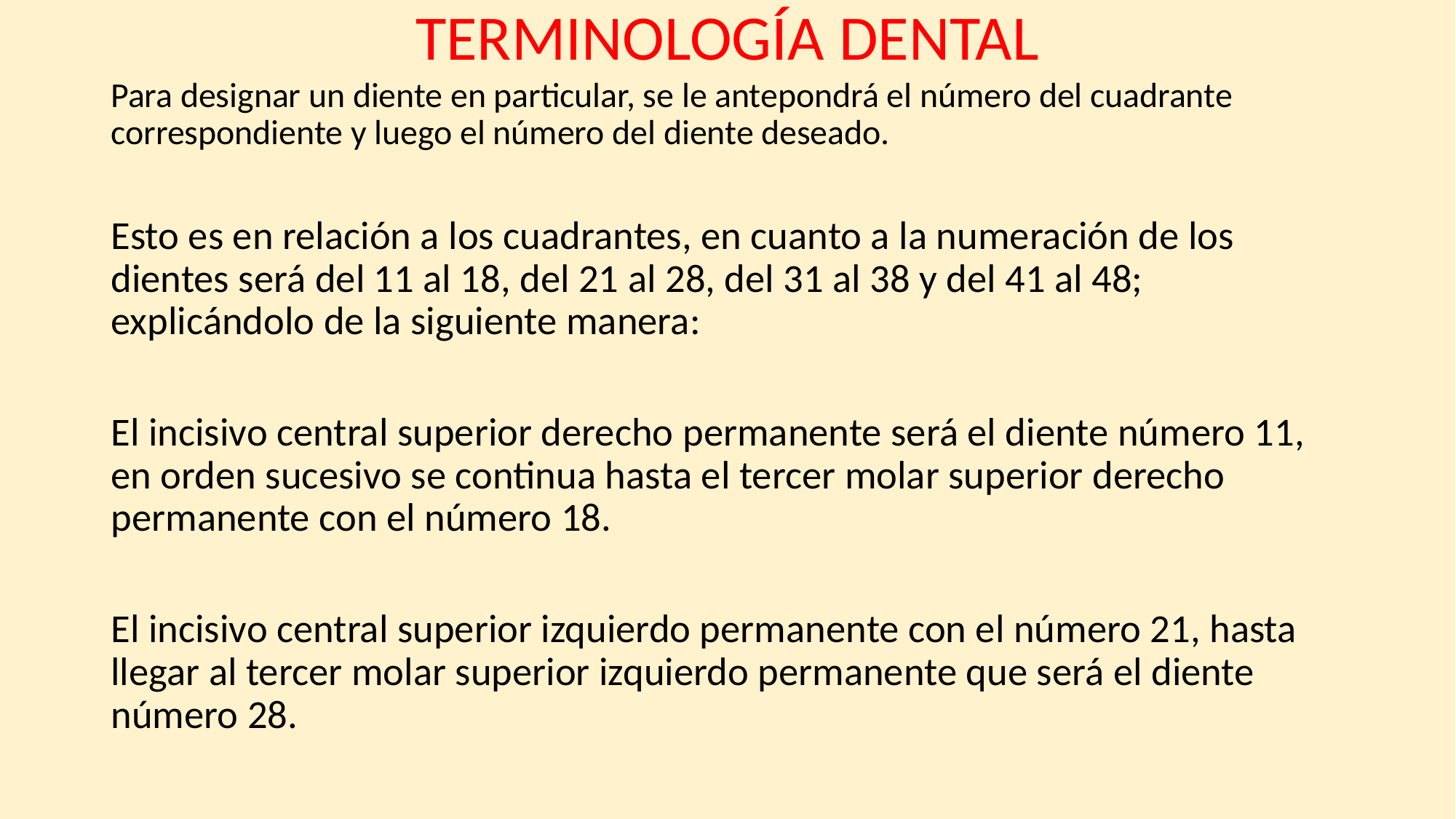

# TERMINOLOGÍA DENTAL
Para designar un diente en particular, se le antepondrá el número del cuadrante correspondiente y luego el número del diente deseado.

Esto es en relación a los cuadrantes, en cuanto a la numeración de los dientes será del 11 al 18, del 21 al 28, del 31 al 38 y del 41 al 48; explicándolo de la siguiente manera:

El incisivo central superior derecho permanente será el diente número 11, en orden sucesivo se continua hasta el tercer molar superior derecho permanente con el número 18.

El incisivo central superior izquierdo permanente con el número 21, hasta llegar al tercer molar superior izquierdo permanente que será el diente número 28.